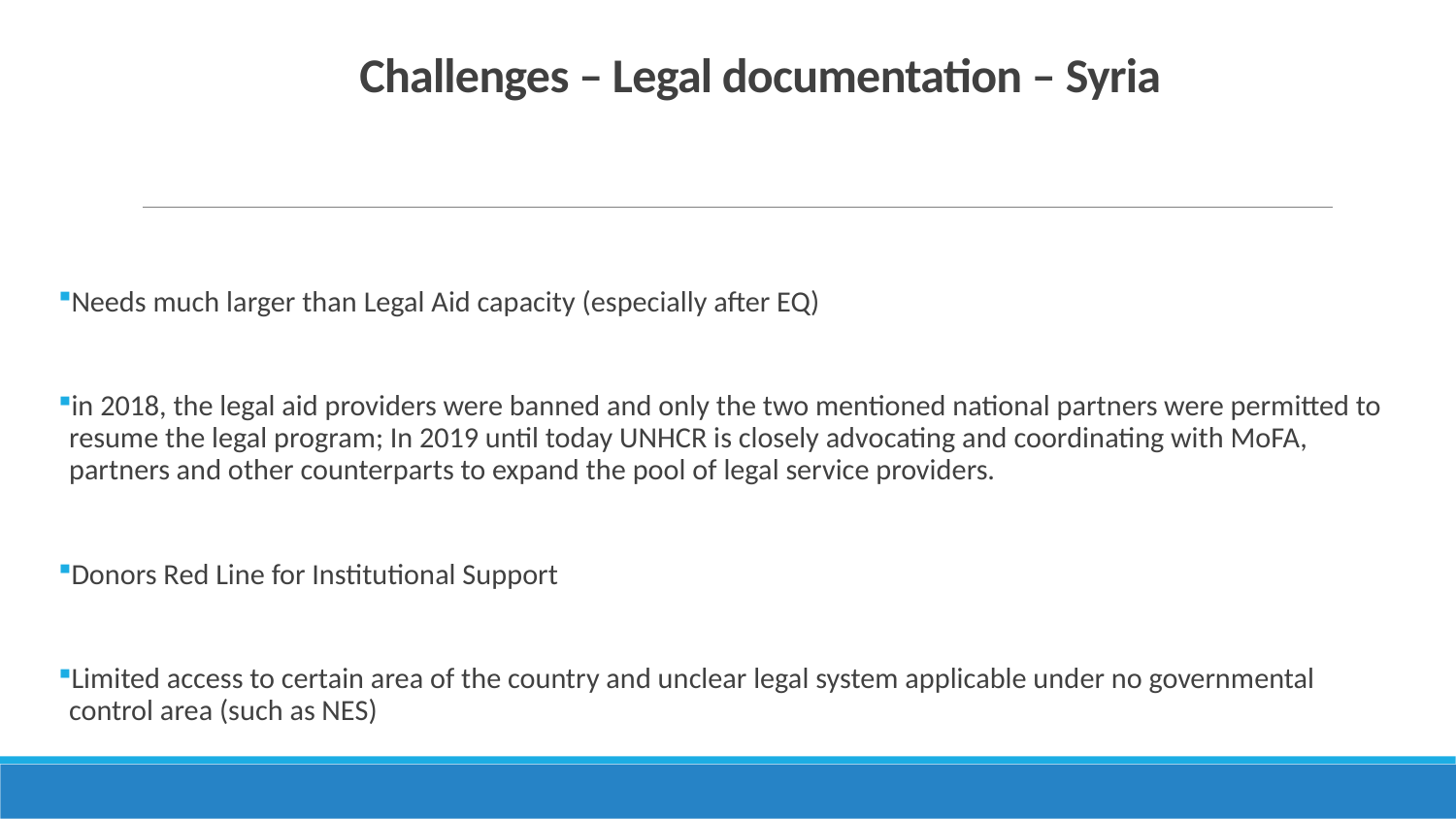

# Challenges – Legal documentation – Syria

Needs much larger than Legal Aid capacity (especially after EQ)

in 2018, the legal aid providers were banned and only the two mentioned national partners were permitted to resume the legal program; In 2019 until today UNHCR is closely advocating and coordinating with MoFA, partners and other counterparts to expand the pool of legal service providers.

Donors Red Line for Institutional Support

Limited access to certain area of the country and unclear legal system applicable under no governmental control area (such as NES)